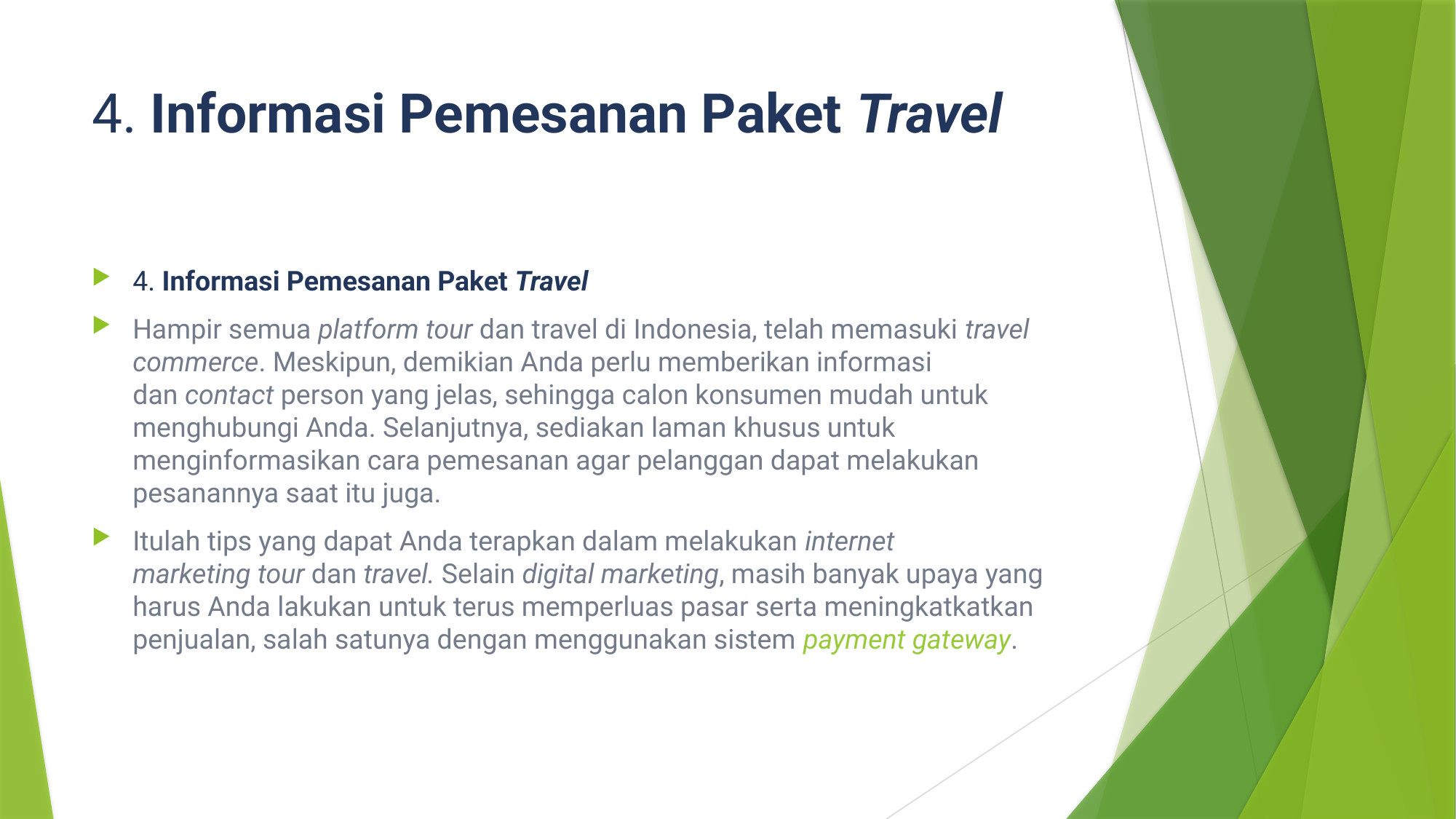

# 4. Informasi Pemesanan Paket Travel
4. Informasi Pemesanan Paket Travel
Hampir semua platform tour dan travel di Indonesia, telah memasuki travel commerce. Meskipun, demikian Anda perlu memberikan informasi dan contact person yang jelas, sehingga calon konsumen mudah untuk menghubungi Anda. Selanjutnya, sediakan laman khusus untuk menginformasikan cara pemesanan agar pelanggan dapat melakukan pesanannya saat itu juga.
Itulah tips yang dapat Anda terapkan dalam melakukan internet marketing tour dan travel. Selain digital marketing, masih banyak upaya yang harus Anda lakukan untuk terus memperluas pasar serta meningkatkatkan penjualan, salah satunya dengan menggunakan sistem payment gateway.